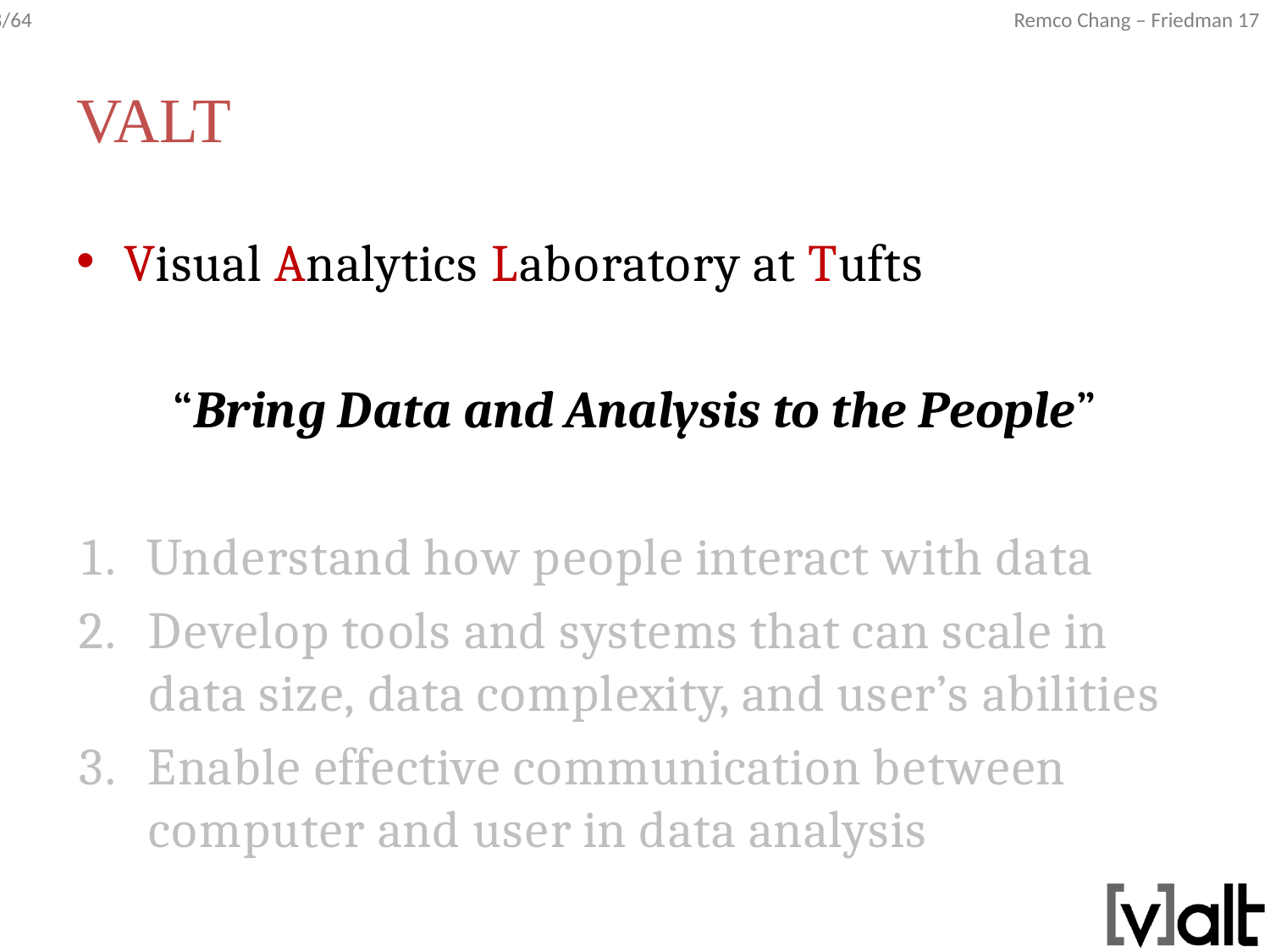

# VALT
Visual Analytics Laboratory at Tufts

“Bring Data and Analysis to the People”

Understand how people interact with data
Develop tools and systems that can scale in data size, data complexity, and user’s abilities
Enable effective communication between computer and user in data analysis